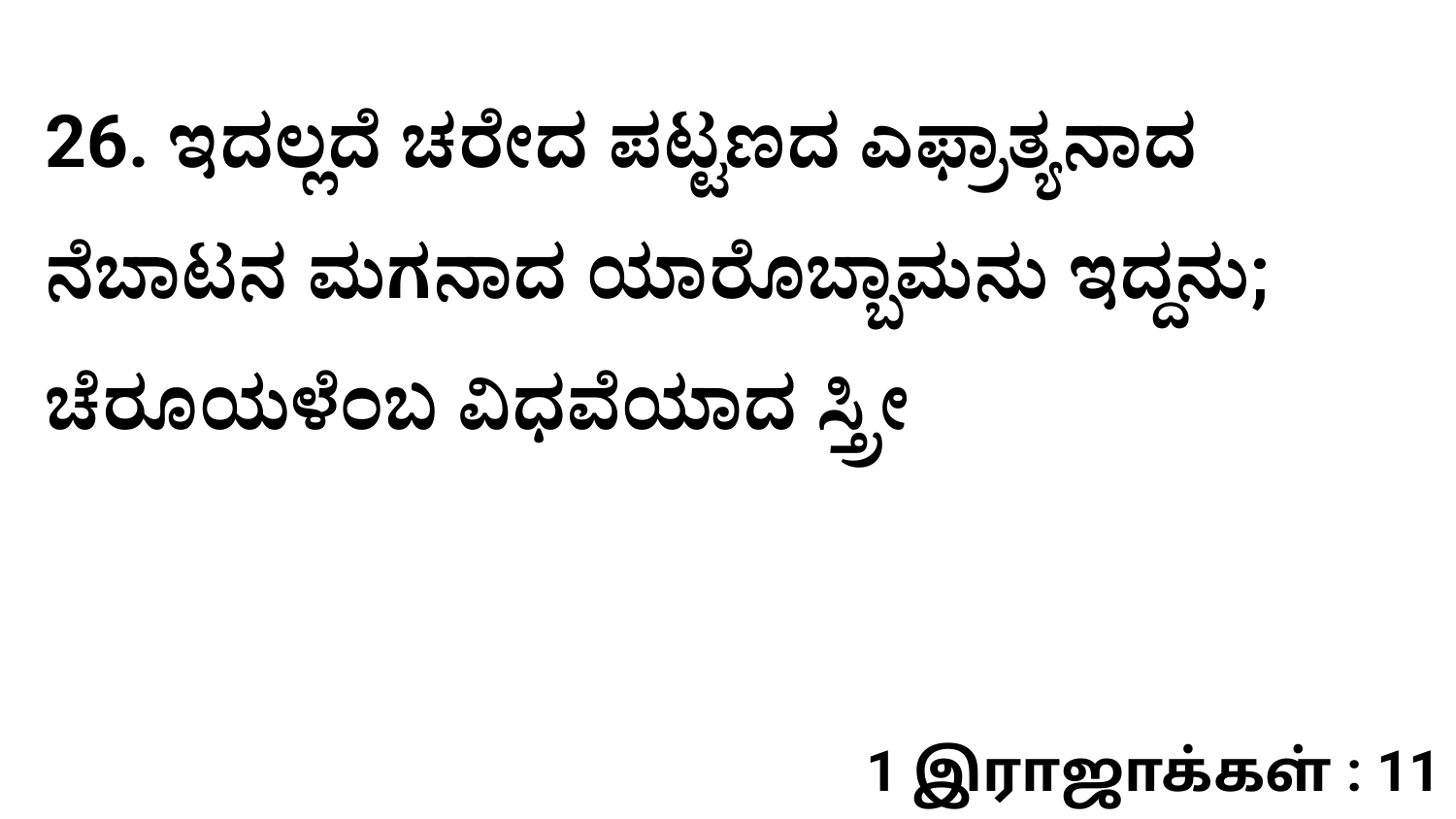

26. ಇದಲ್ಲದೆ ಚರೇದ ಪಟ್ಟಣದ ಎಫ್ರಾತ್ಯನಾದ ನೆಬಾಟನ ಮಗನಾದ ಯಾರೊಬ್ಬಾಮನು ಇದ್ದನು; ಚೆರೂಯಳೆಂಬ ವಿಧವೆಯಾದ ಸ್ತ್ರೀ
1 இராஜாக்கள் : 11